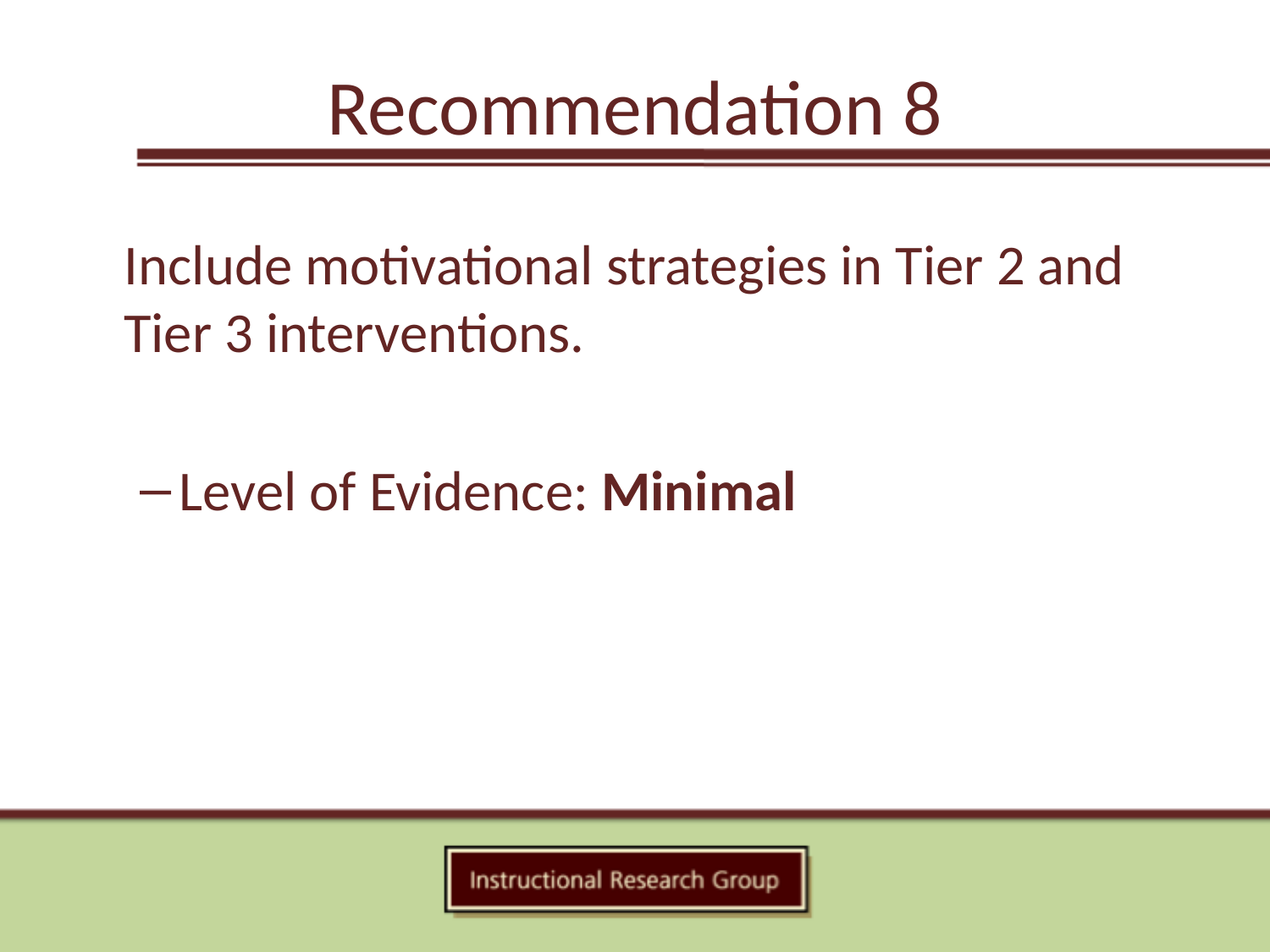

# Recommendation 8
Include motivational strategies in Tier 2 and Tier 3 interventions.

Level of Evidence: Minimal